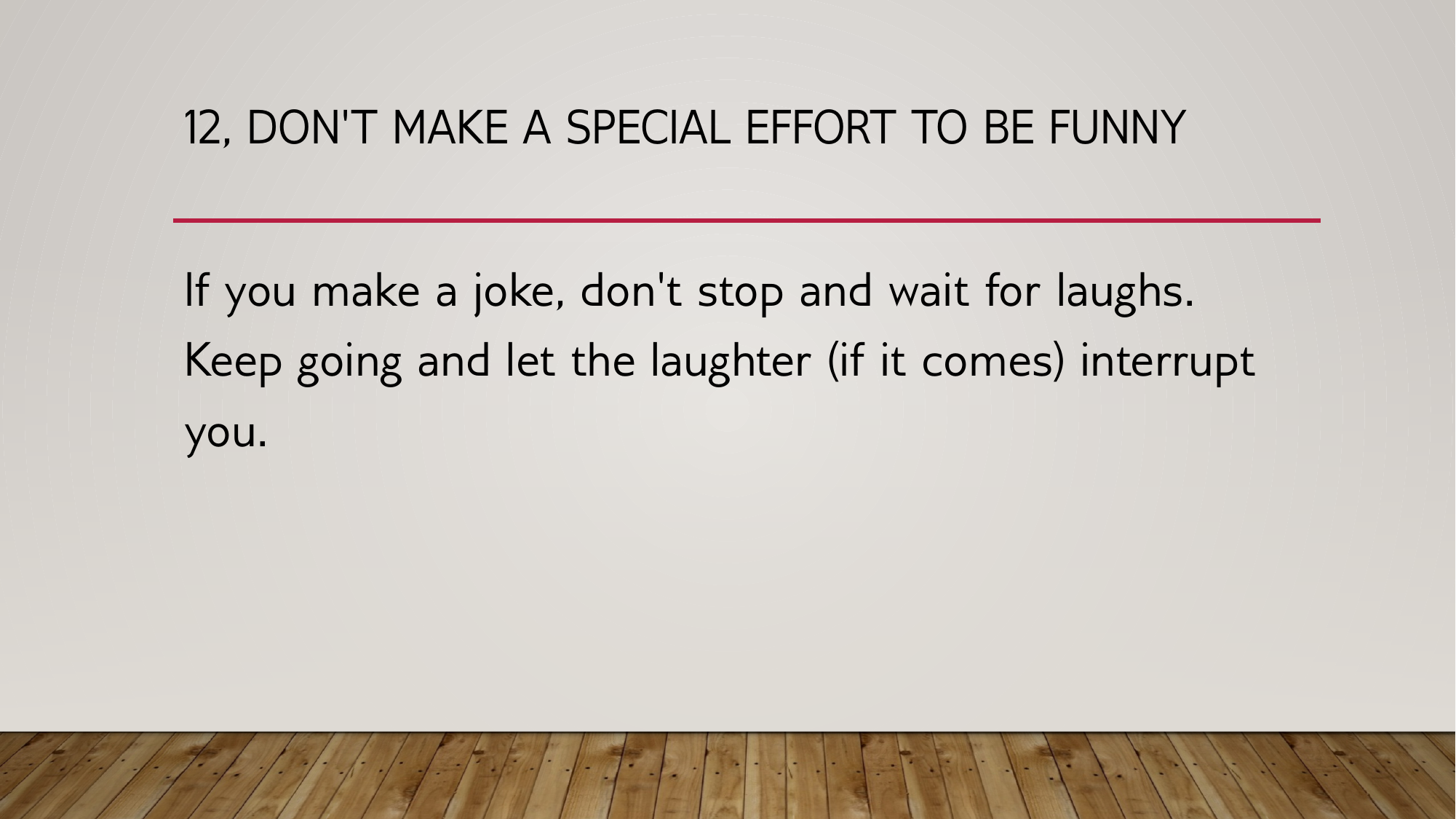

# 12, DON'T MAKE A SPECIAL EFFORT TO BE FUNNY
If you make a joke, don't stop and wait for laughs. Keep going and let the laughter (if it comes) interrupt you.